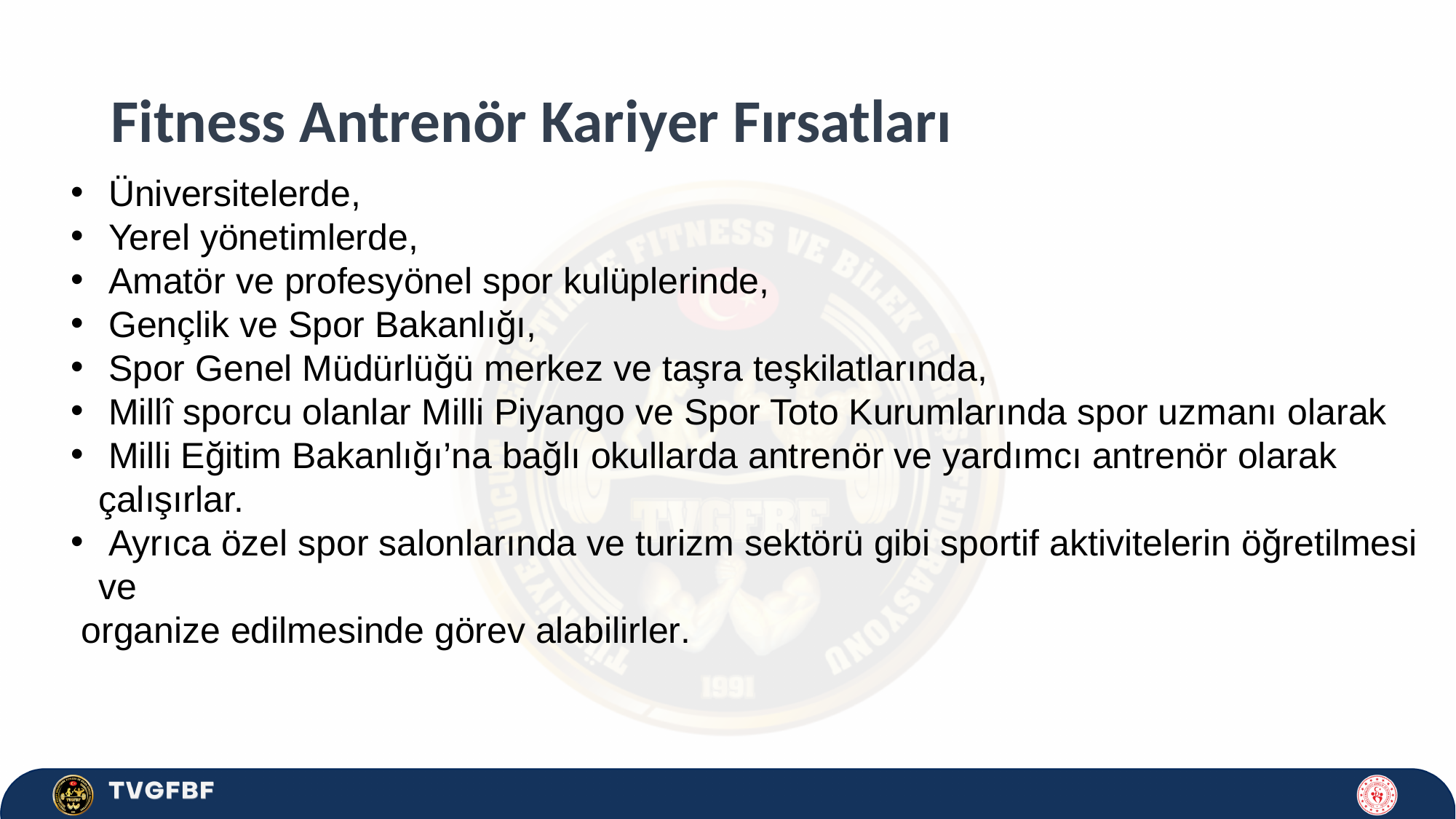

# Fitness Antrenör Kariyer Fırsatları
 Üniversitelerde,
 Yerel yönetimlerde,
 Amatör ve profesyönel spor kulüplerinde,
 Gençlik ve Spor Bakanlığı,
 Spor Genel Müdürlüğü merkez ve taşra teşkilatlarında,
 Millî sporcu olanlar Milli Piyango ve Spor Toto Kurumlarında spor uzmanı olarak
 Milli Eğitim Bakanlığı’na bağlı okullarda antrenör ve yardımcı antrenör olarak çalışırlar.
 Ayrıca özel spor salonlarında ve turizm sektörü gibi sportif aktivitelerin öğretilmesi ve
 organize edilmesinde görev alabilirler.